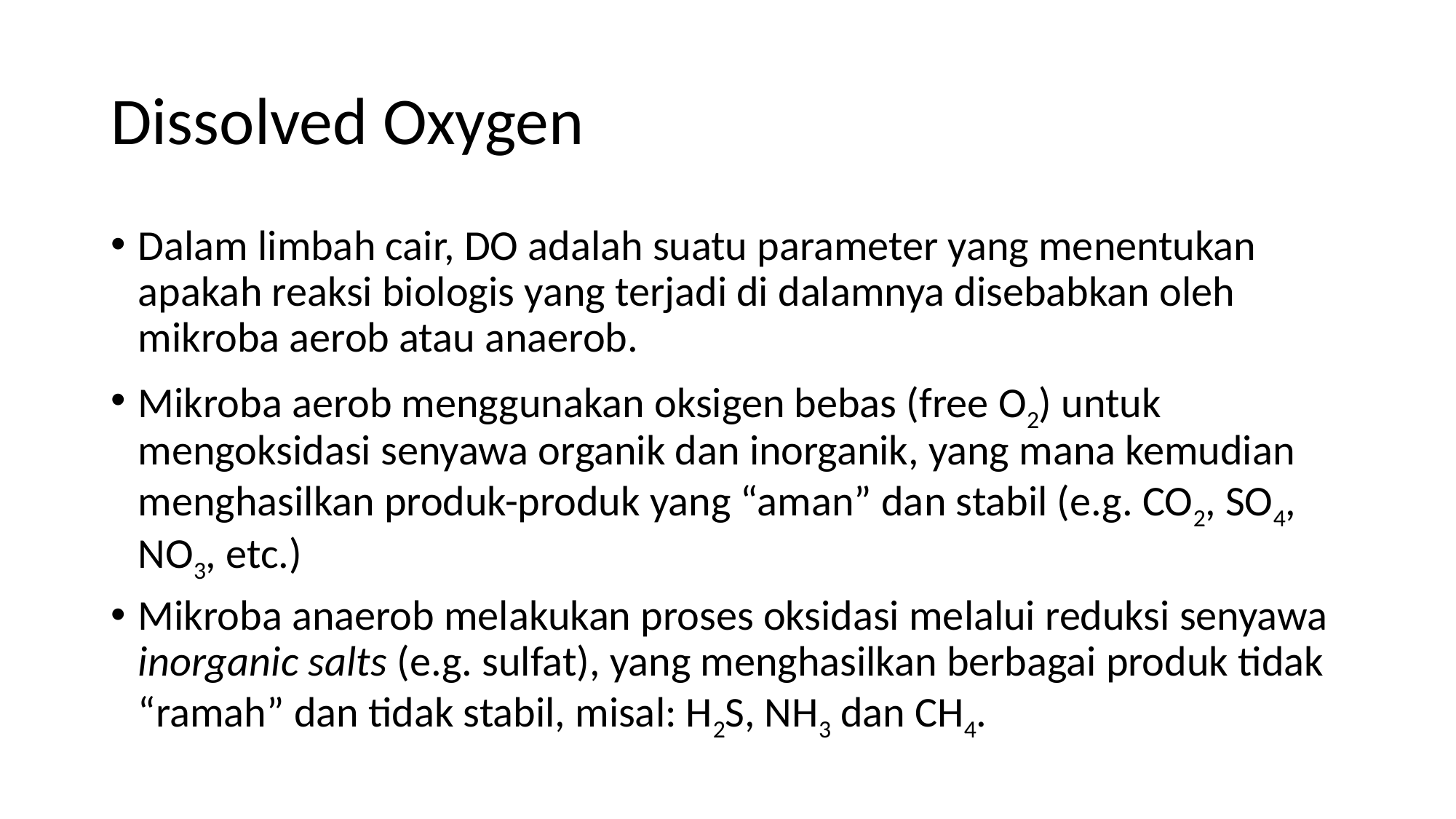

# Dissolved Oxygen
Dalam limbah cair, DO adalah suatu parameter yang menentukan apakah reaksi biologis yang terjadi di dalamnya disebabkan oleh mikroba aerob atau anaerob.
Mikroba aerob menggunakan oksigen bebas (free O2) untuk mengoksidasi senyawa organik dan inorganik, yang mana kemudian menghasilkan produk-produk yang “aman” dan stabil (e.g. CO2, SO4, NO3, etc.)
Mikroba anaerob melakukan proses oksidasi melalui reduksi senyawa inorganic salts (e.g. sulfat), yang menghasilkan berbagai produk tidak “ramah” dan tidak stabil, misal: H2S, NH3 dan CH4.